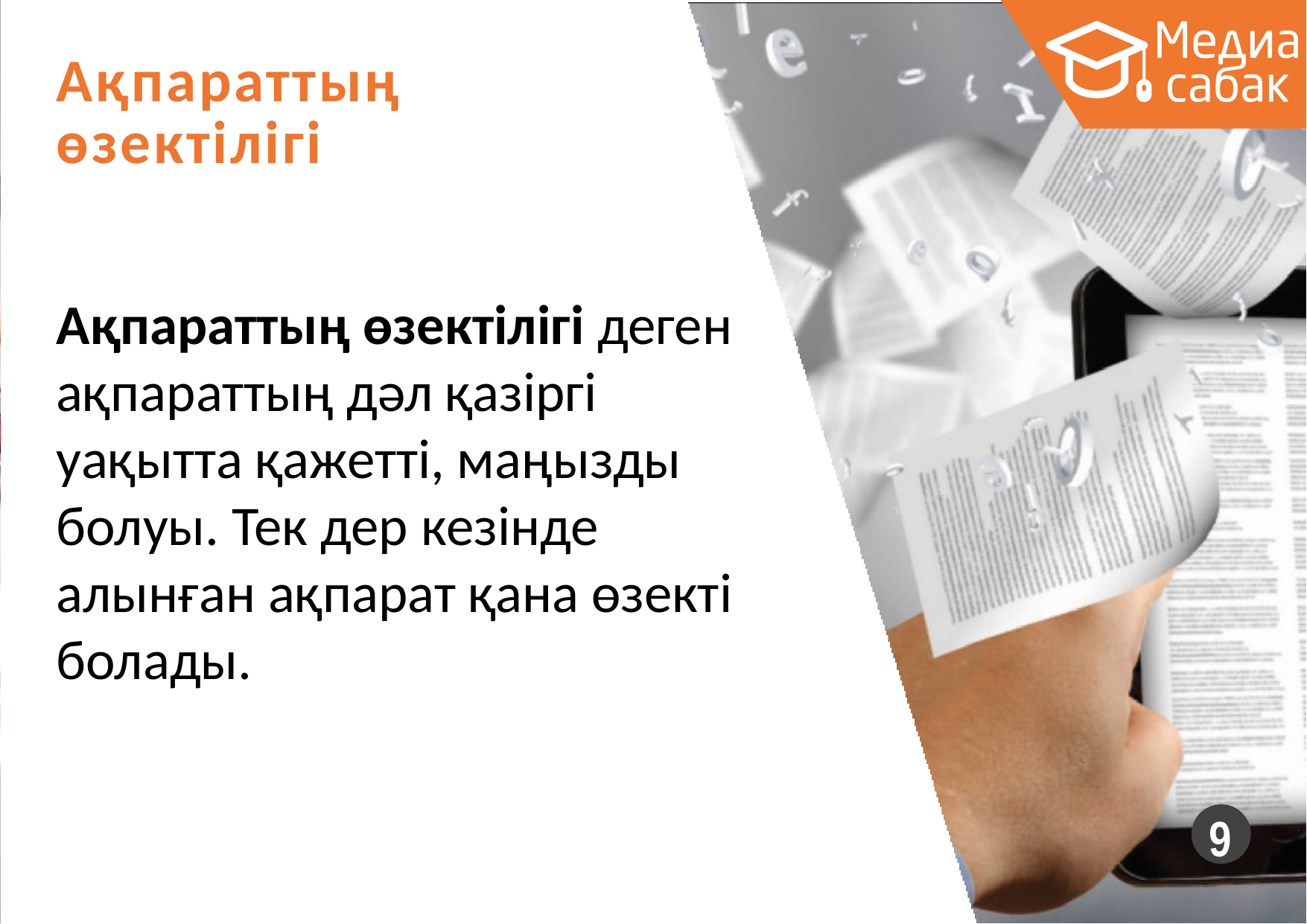

# Ақпараттың өзектілігі
Ақпараттың өзектілігі деген ақпараттың дәл қазіргі уақытта қажетті, маңызды болуы. Тек дер кезінде алынған ақпарат қана өзекті болады.

9